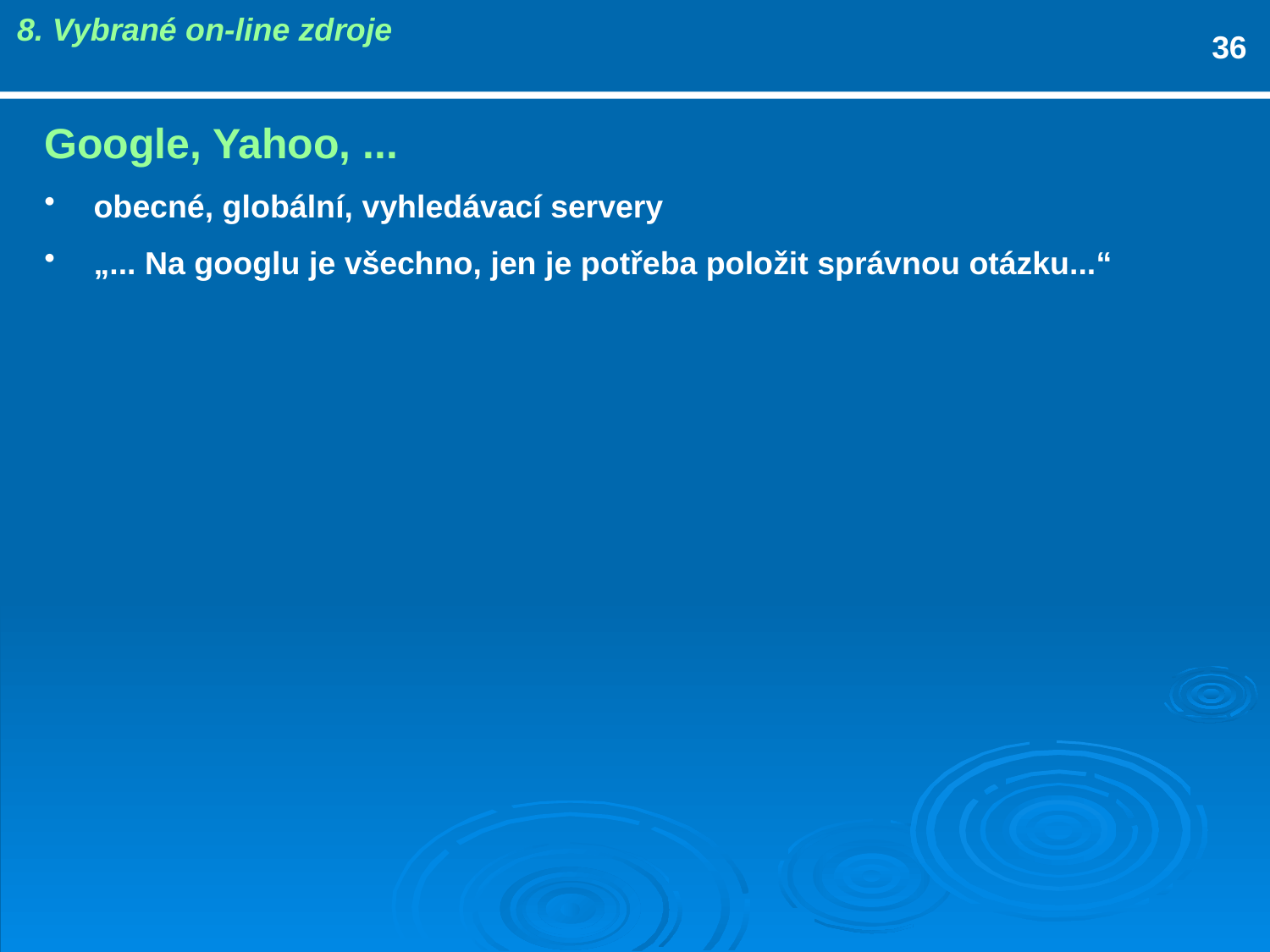

8. Vybrané on-line zdroje

36
Google, Yahoo, ...
obecné, globální, vyhledávací servery
„... Na googlu je všechno, jen je potřeba položit správnou otázku...“